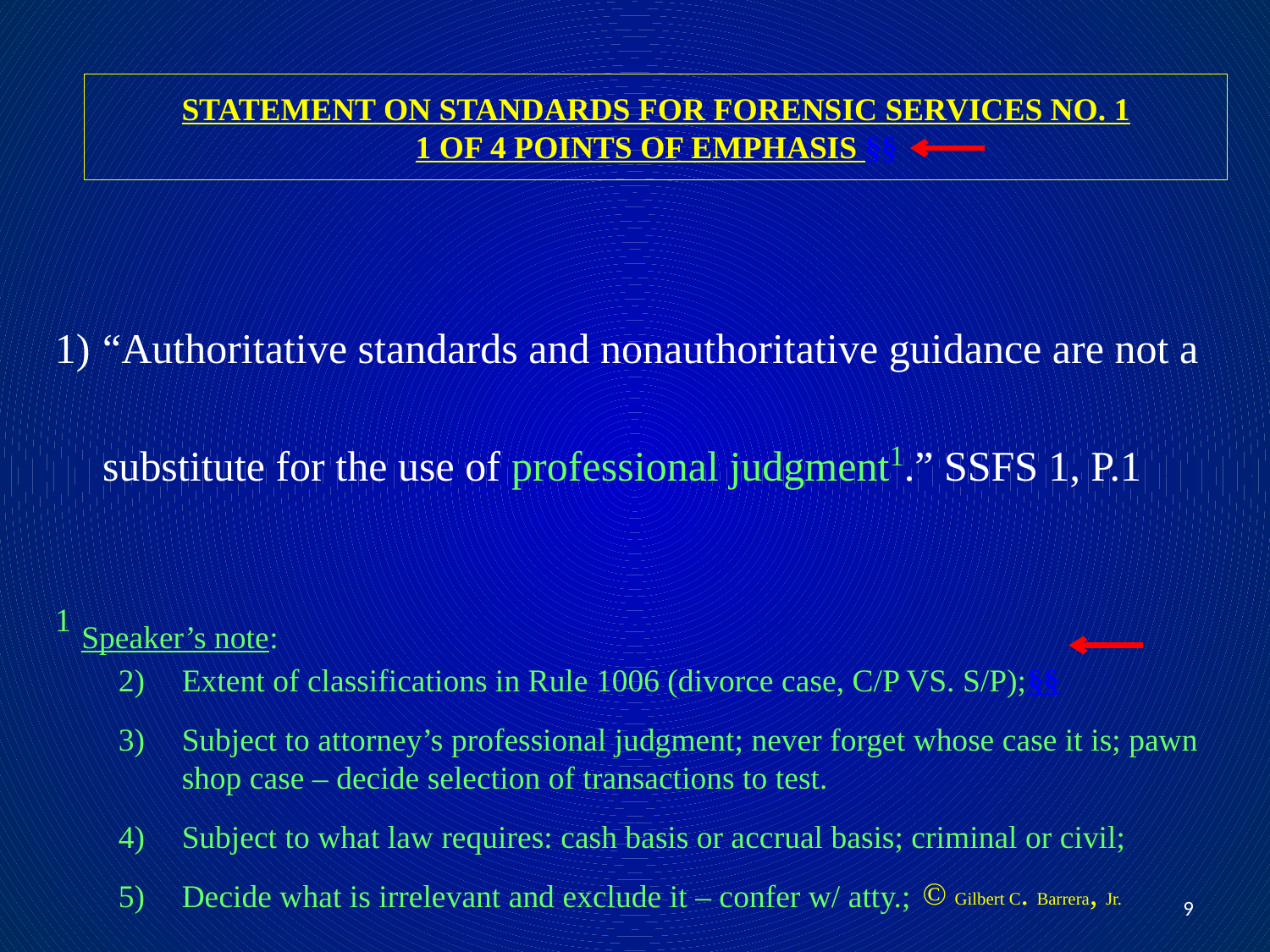

STATEMENT ON STANDARDS FOR FORENSIC SERVICES NO. 1
1 OF 4 POINTS OF EMPHASIS §§
“Authoritative standards and nonauthoritative guidance are not a substitute for the use of professional judgment1.” SSFS 1, P.1

1 Speaker’s note:
Extent of classifications in Rule 1006 (divorce case, C/P VS. S/P);§§
Subject to attorney’s professional judgment; never forget whose case it is; pawn shop case – decide selection of transactions to test.
Subject to what law requires: cash basis or accrual basis; criminal or civil;
Decide what is irrelevant and exclude it – confer w/ atty.;
© Gilbert C. Barrera, Jr.
9